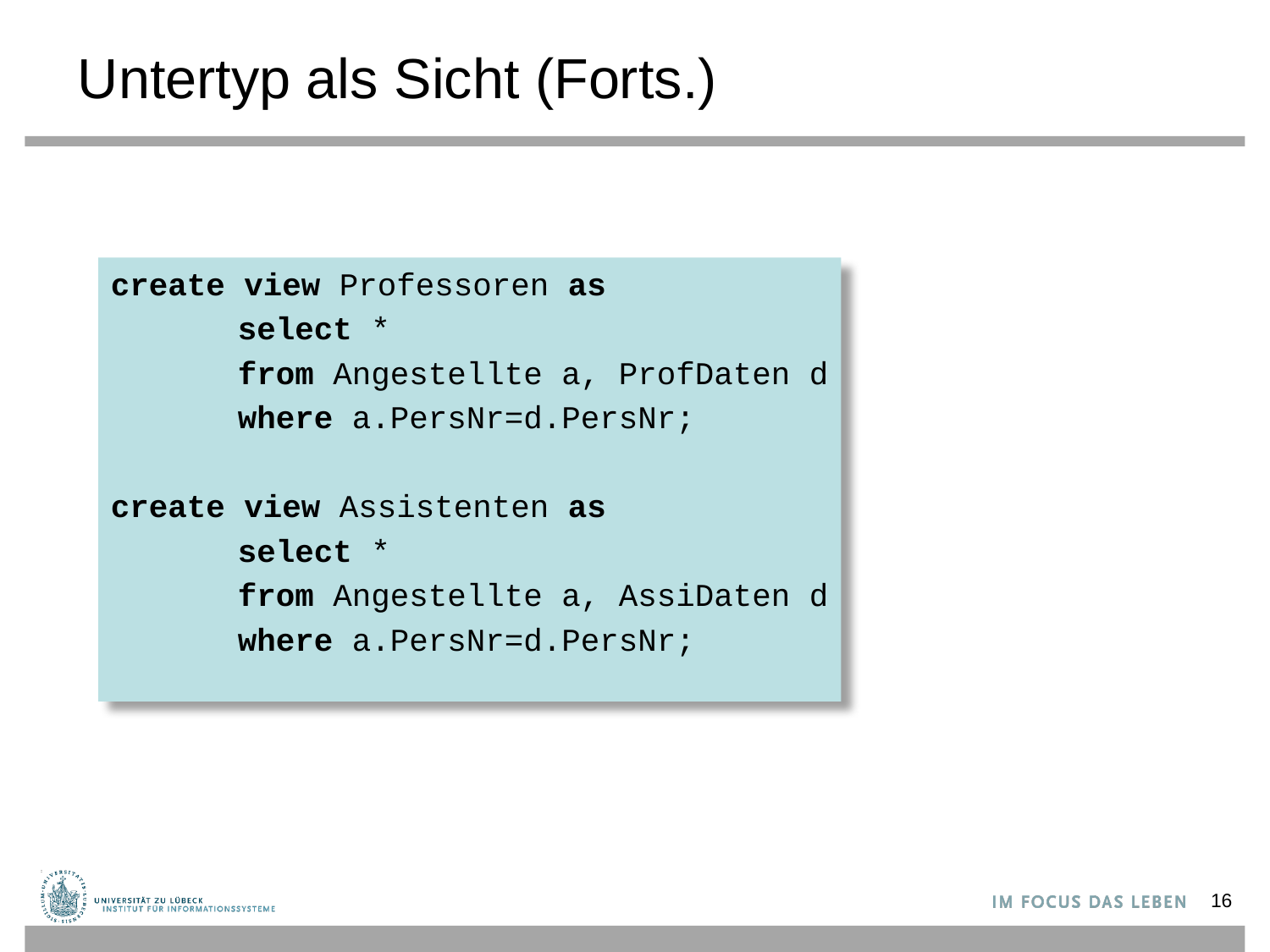

# Untertyp als Sicht (Forts.)

create view Professoren as
	select *
	from Angestellte a, ProfDaten d
	where a.PersNr=d.PersNr;

create view Assistenten as
	select *
	from Angestellte a, AssiDaten d
	where a.PersNr=d.PersNr;

16